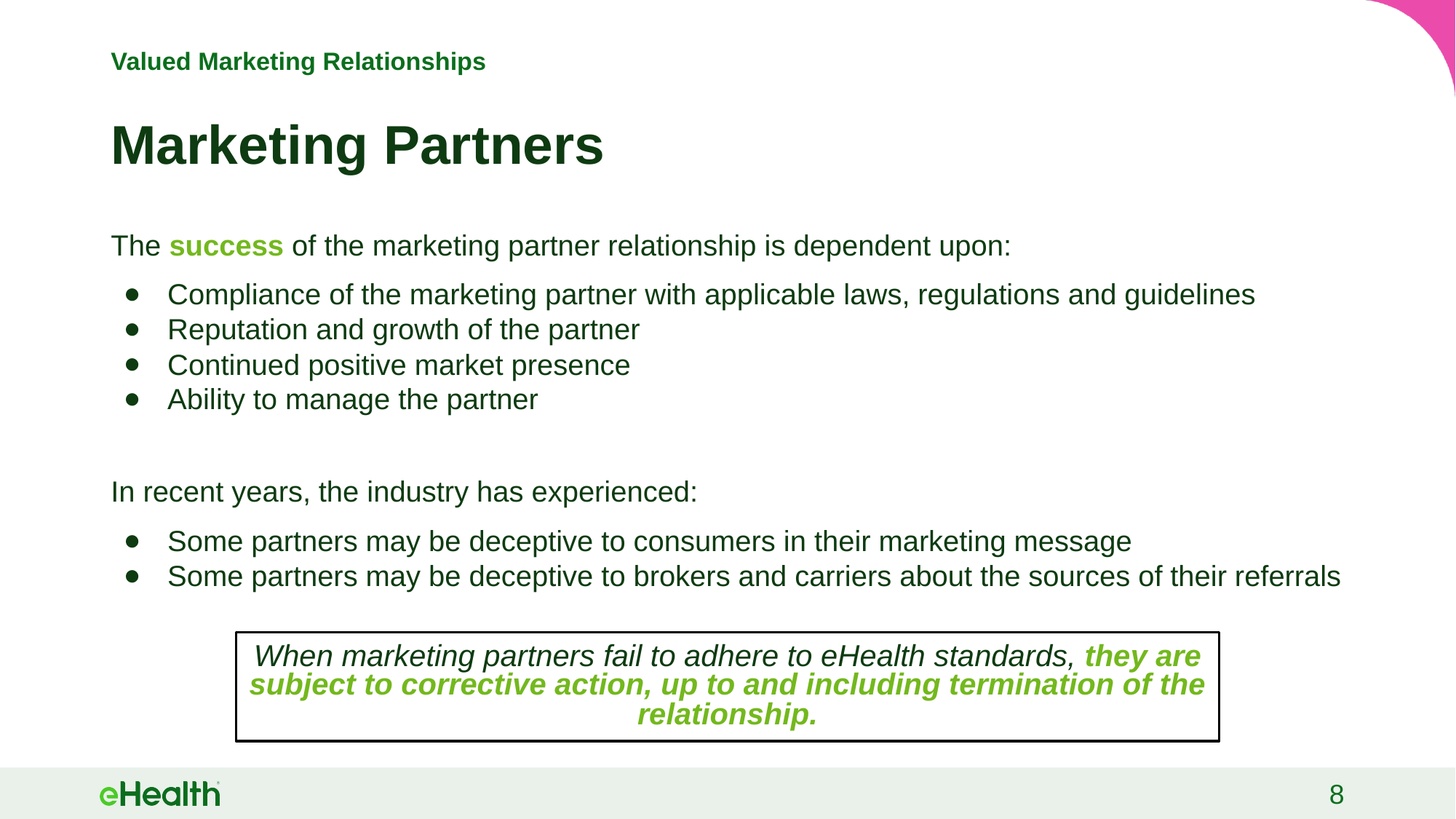

# Valued Marketing Relationships
Marketing Partners
The success of the marketing partner relationship is dependent upon:
Compliance of the marketing partner with applicable laws, regulations and guidelines
Reputation and growth of the partner
Continued positive market presence
Ability to manage the partner

In recent years, the industry has experienced:
Some partners may be deceptive to consumers in their marketing message
Some partners may be deceptive to brokers and carriers about the sources of their referrals
When marketing partners fail to adhere to eHealth standards, they are subject to corrective action, up to and including termination of the relationship.

8